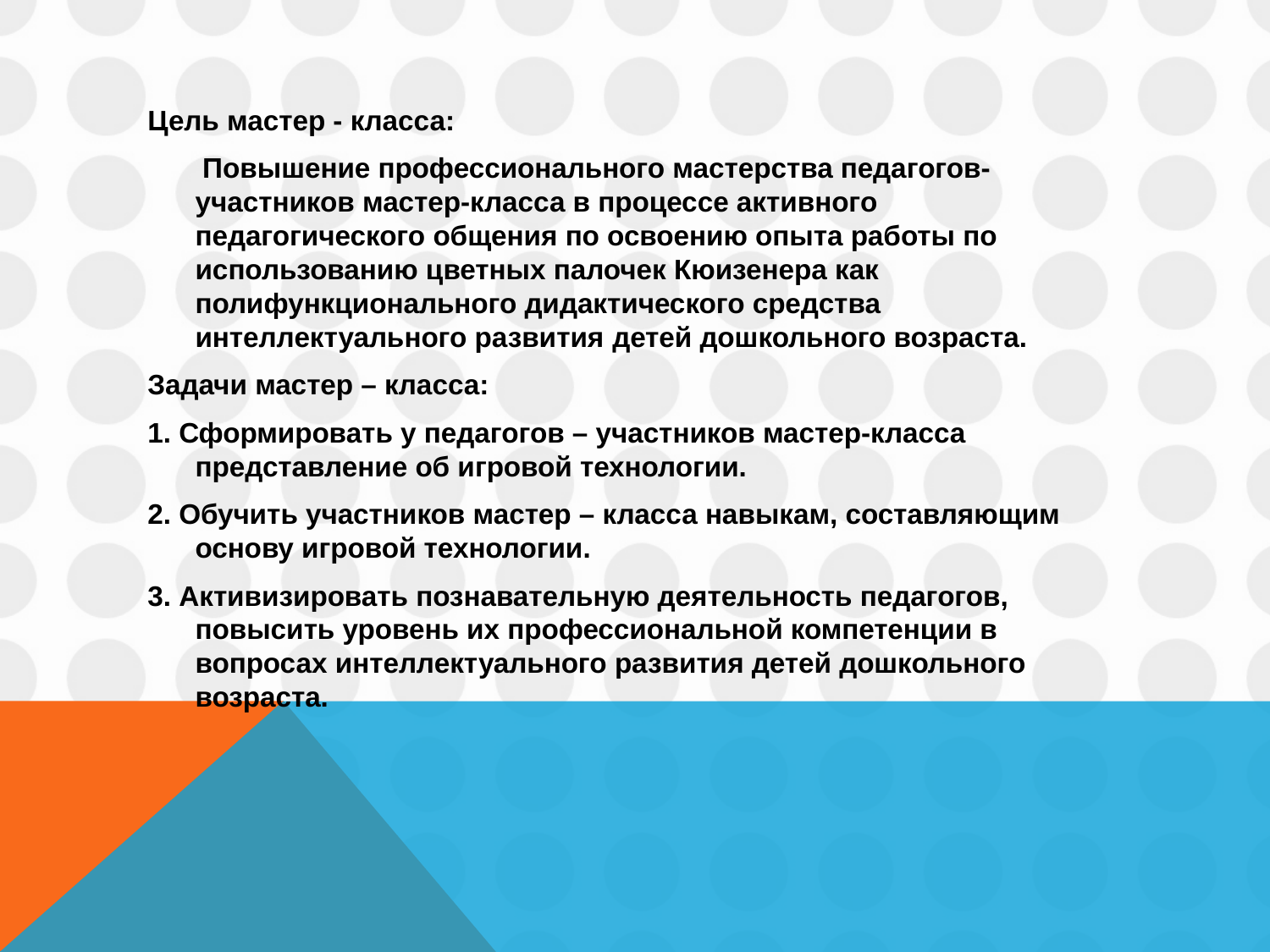

#
Цель мастер - класса:
       Повышение профессионального мастерства педагогов-участников мастер-класса в процессе активного педагогического общения по освоению опыта работы по использованию цветных палочек Кюизенера как полифункционального дидактического средства интеллектуального развития детей дошкольного возраста.
Задачи мастер – класса:
1. Сформировать у педагогов – участников мастер-класса представление об игровой технологии.
2. Обучить участников мастер – класса навыкам, составляющим основу игровой технологии.
3. Активизировать познавательную деятельность педагогов, повысить уровень их профессиональной компетенции в вопросах интеллектуального развития детей дошкольного возраста.